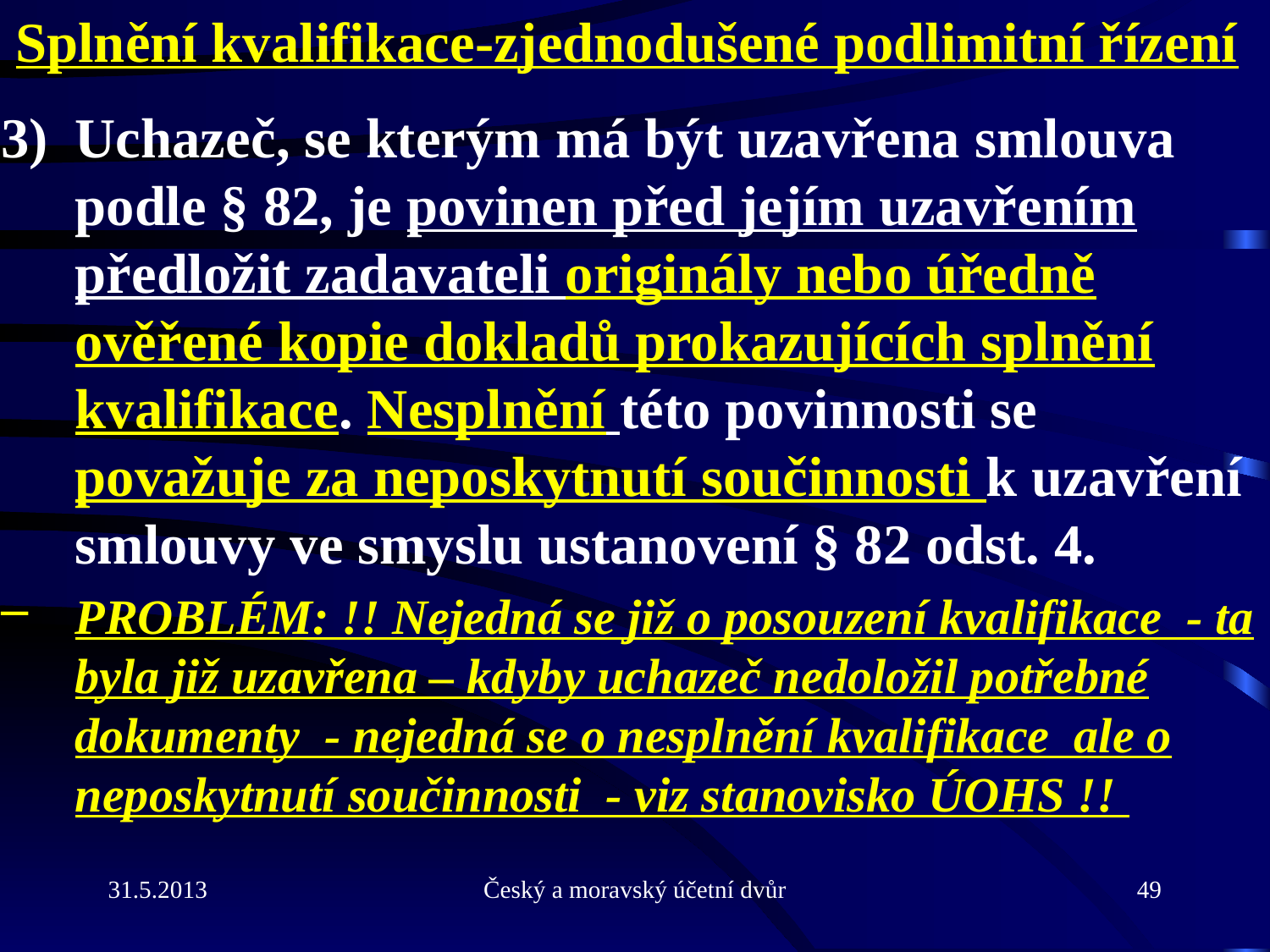

# Splnění kvalifikace-zjednodušené podlimitní řízení
3)	Uchazeč, se kterým má být uzavřena smlouva podle § 82, je povinen před jejím uzavřením předložit zadavateli originály nebo úředně ověřené kopie dokladů prokazujících splnění kvalifikace. Nesplnění této povinnosti se považuje za neposkytnutí součinnosti k uzavření smlouvy ve smyslu ustanovení § 82 odst. 4.
PROBLÉM: !! Nejedná se již o posouzení kvalifikace  - ta byla již uzavřena – kdyby uchazeč nedoložil potřebné dokumenty  - nejedná se o nesplnění kvalifikace  ale o neposkytnutí součinnosti  - viz stanovisko ÚOHS !!
31.5.2013
Český a moravský účetní dvůr
49